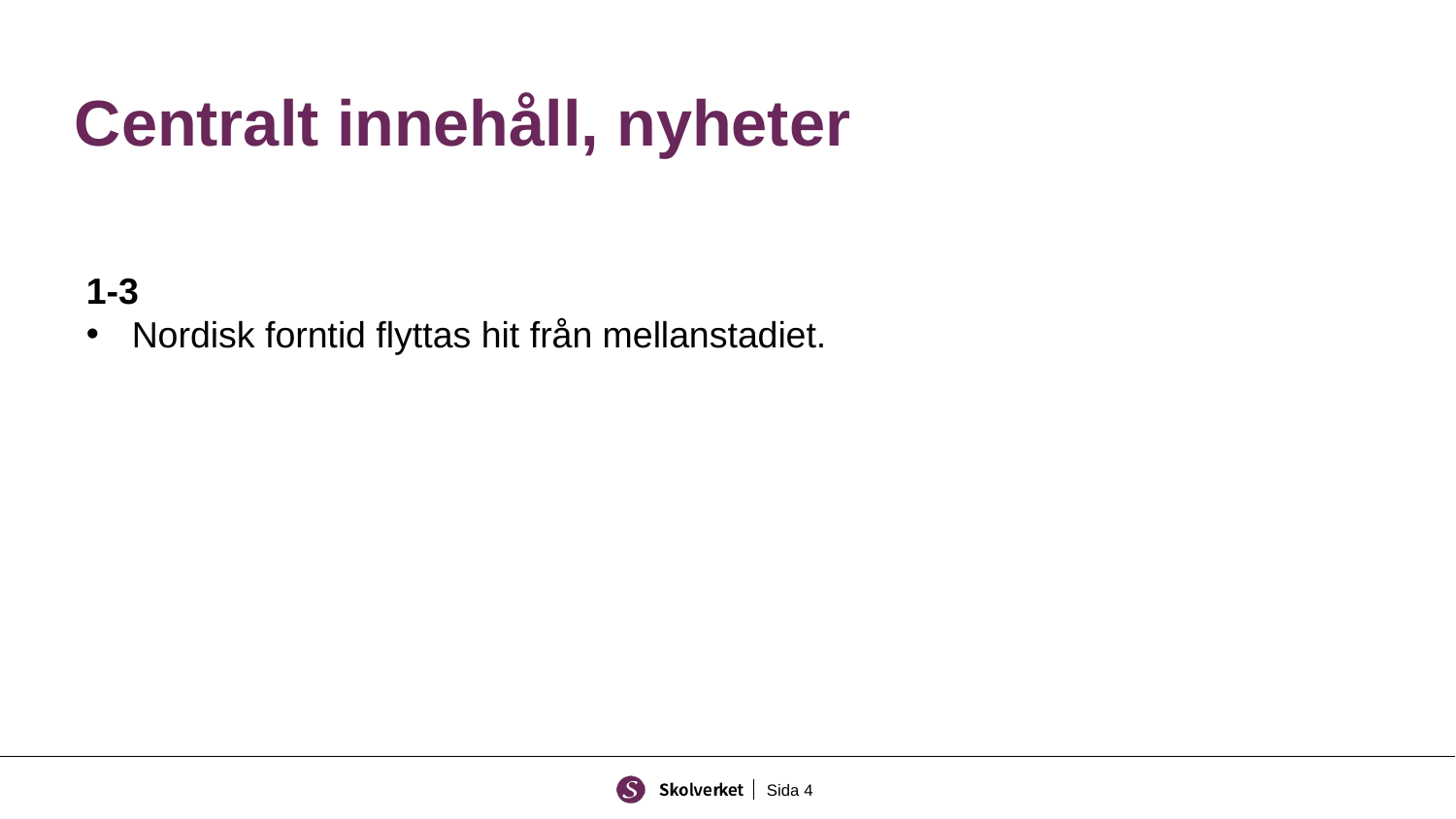

# Centralt innehåll, nyheter
1-3
Nordisk forntid flyttas hit från mellanstadiet.